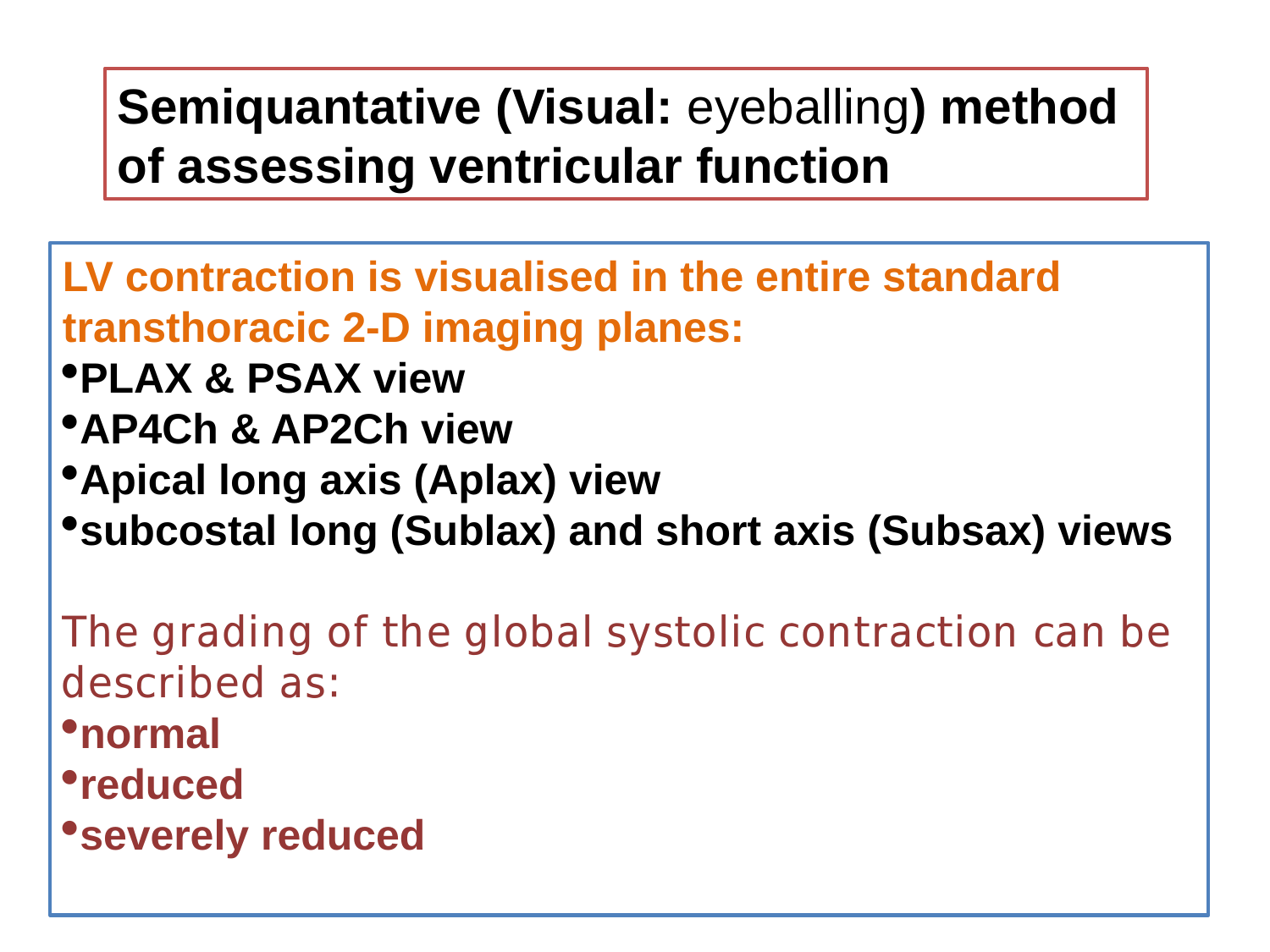

Semiquantative (Visual: eyeballing) method of assessing ventricular function
LV contraction is visualised in the entire standard transthoracic 2-D imaging planes:
PLAX & PSAX view
AP4Ch & AP2Ch view
Apical long axis (Aplax) view
subcostal long (Sublax) and short axis (Subsax) views

The grading of the global systolic contraction can be described as:
normal
reduced
severely reduced